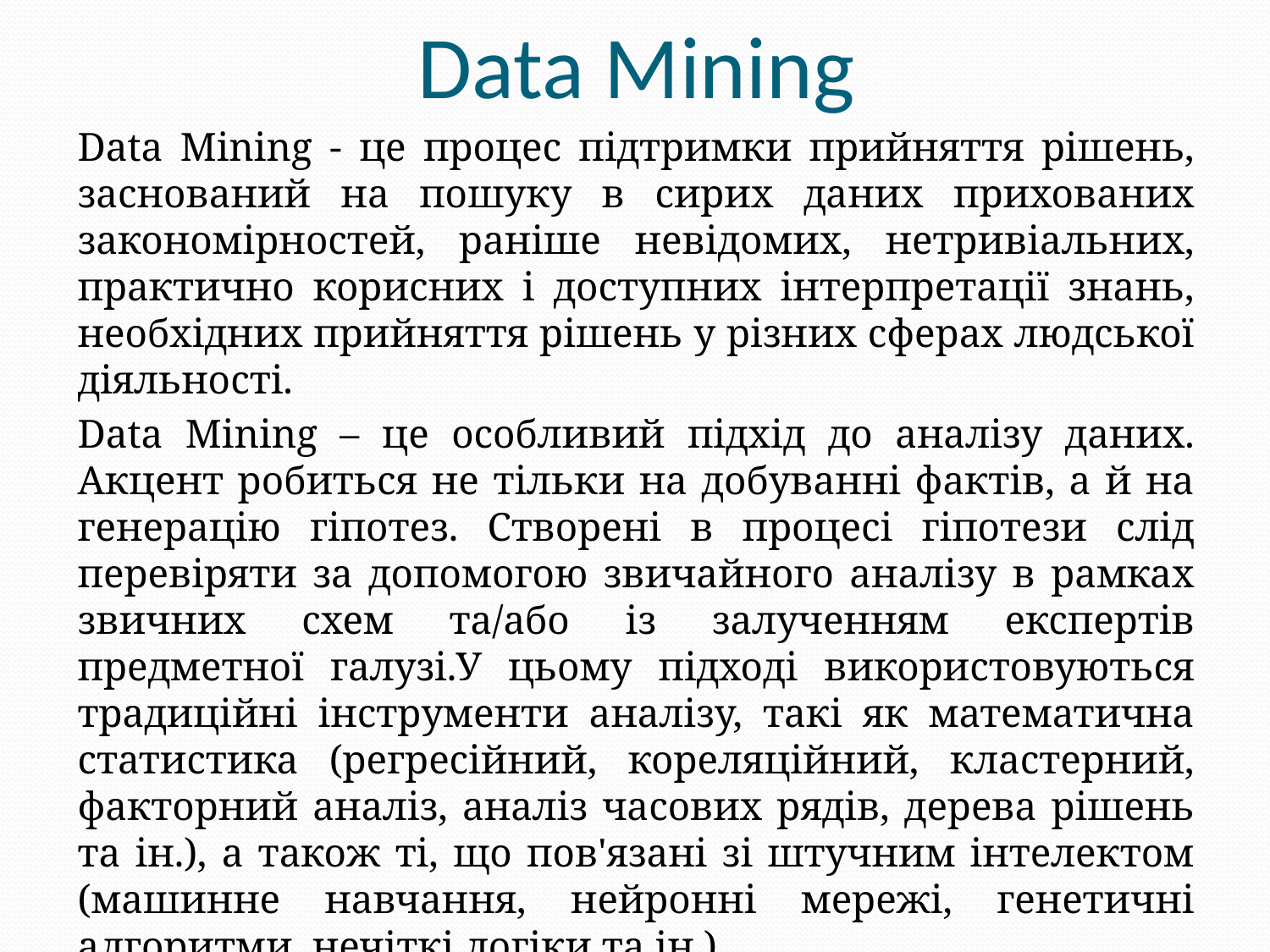

# Data Mining
Data Mining - це процес підтримки прийняття рішень, заснований на пошуку в сирих даних прихованих закономірностей, раніше невідомих, нетривіальних, практично корисних і доступних інтерпретації знань, необхідних прийняття рішень у різних сферах людської діяльності.
Data Mining – це особливий підхід до аналізу даних. Акцент робиться не тільки на добуванні фактів, а й на генерацію гіпотез. Створені в процесі гіпотези слід перевіряти за допомогою звичайного аналізу в рамках звичних схем та/або із залученням експертів предметної галузі.У цьому підході використовуються традиційні інструменти аналізу, такі як математична статистика (регресійний, кореляційний, кластерний, факторний аналіз, аналіз часових рядів, дерева рішень та ін.), а також ті, що пов'язані зі штучним інтелектом (машинне навчання, нейронні мережі, генетичні алгоритми, нечіткі логіки та ін.).